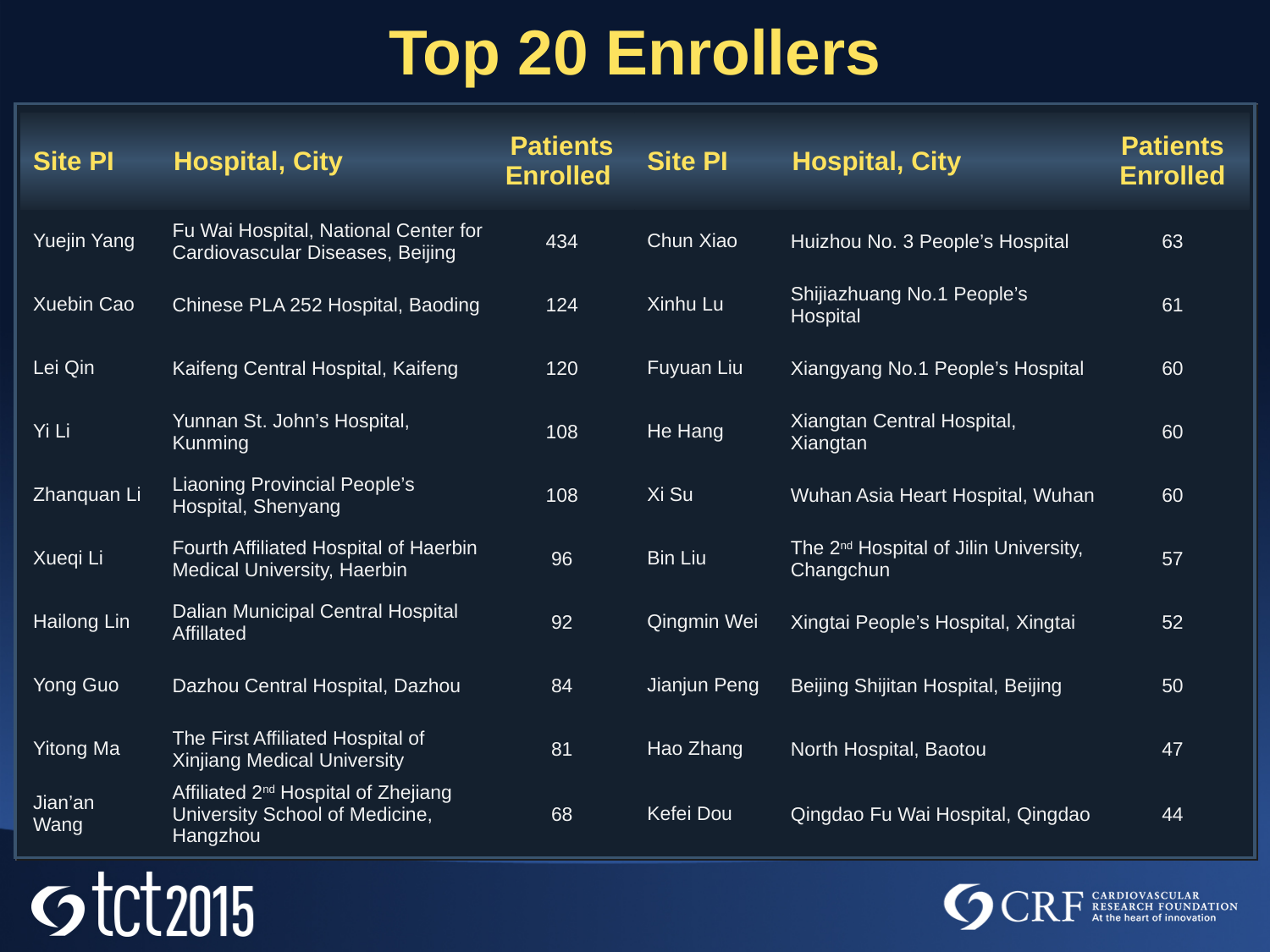

# Top 20 Enrollers

| Site PI | Hospital, City | Patients Enrolled | Site PI | Hospital, City | Patients Enrolled |
| --- | --- | --- | --- | --- | --- |
| Yuejin Yang | Fu Wai Hospital, National Center for Cardiovascular Diseases, Beijing | 434 | Chun Xiao | Huizhou No. 3 People’s Hospital | 63 |
| Xuebin Cao | Chinese PLA 252 Hospital, Baoding | 124 | Xinhu Lu | Shijiazhuang No.1 People’s Hospital | 61 |
| Lei Qin | Kaifeng Central Hospital, Kaifeng | 120 | Fuyuan Liu | Xiangyang No.1 People’s Hospital | 60 |
| Yi Li | Yunnan St. John’s Hospital, Kunming | 108 | He Hang | Xiangtan Central Hospital, Xiangtan | 60 |
| Zhanquan Li | Liaoning Provincial People’s Hospital, Shenyang | 108 | Xi Su | Wuhan Asia Heart Hospital, Wuhan | 60 |
| Xueqi Li | Fourth Affiliated Hospital of Haerbin Medical University, Haerbin | 96 | Bin Liu | The 2nd Hospital of Jilin University, Changchun | 57 |
| Hailong Lin | Dalian Municipal Central Hospital Affillated | 92 | Qingmin Wei | Xingtai People’s Hospital, Xingtai | 52 |
| Yong Guo | Dazhou Central Hospital, Dazhou | 84 | Jianjun Peng | Beijing Shijitan Hospital, Beijing | 50 |
| Yitong Ma | The First Affiliated Hospital of Xinjiang Medical University | 81 | Hao Zhang | North Hospital, Baotou | 47 |
| Jian’an Wang | Affiliated 2nd Hospital of Zhejiang University School of Medicine, Hangzhou | 68 | Kefei Dou | Qingdao Fu Wai Hospital, Qingdao | 44 |